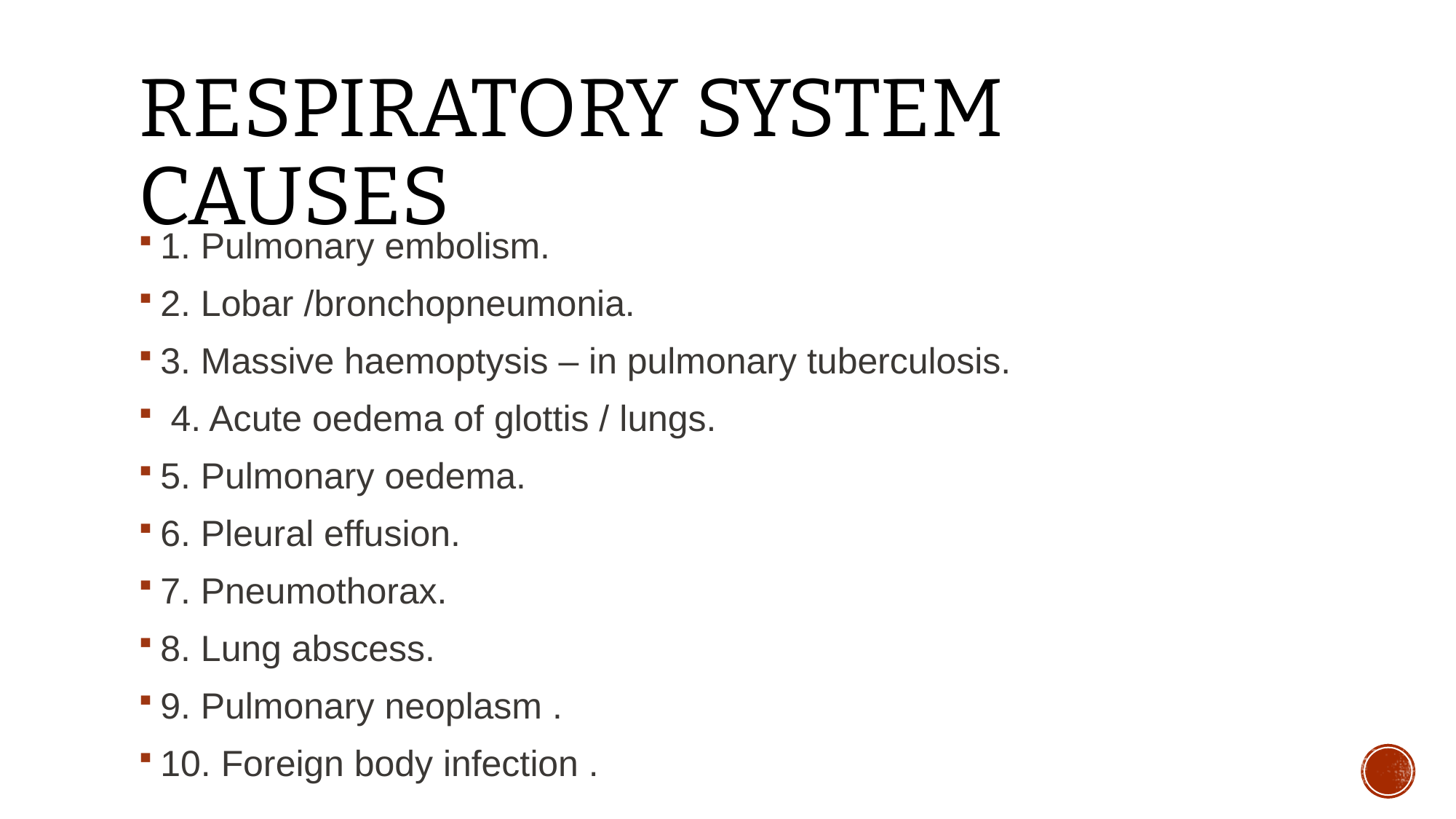

# Respiratory system causes
1. Pulmonary embolism.
2. Lobar /bronchopneumonia.
3. Massive haemoptysis – in pulmonary tuberculosis.
 4. Acute oedema of glottis / lungs.
5. Pulmonary oedema.
6. Pleural effusion.
7. Pneumothorax.
8. Lung abscess.
9. Pulmonary neoplasm .
10. Foreign body infection .